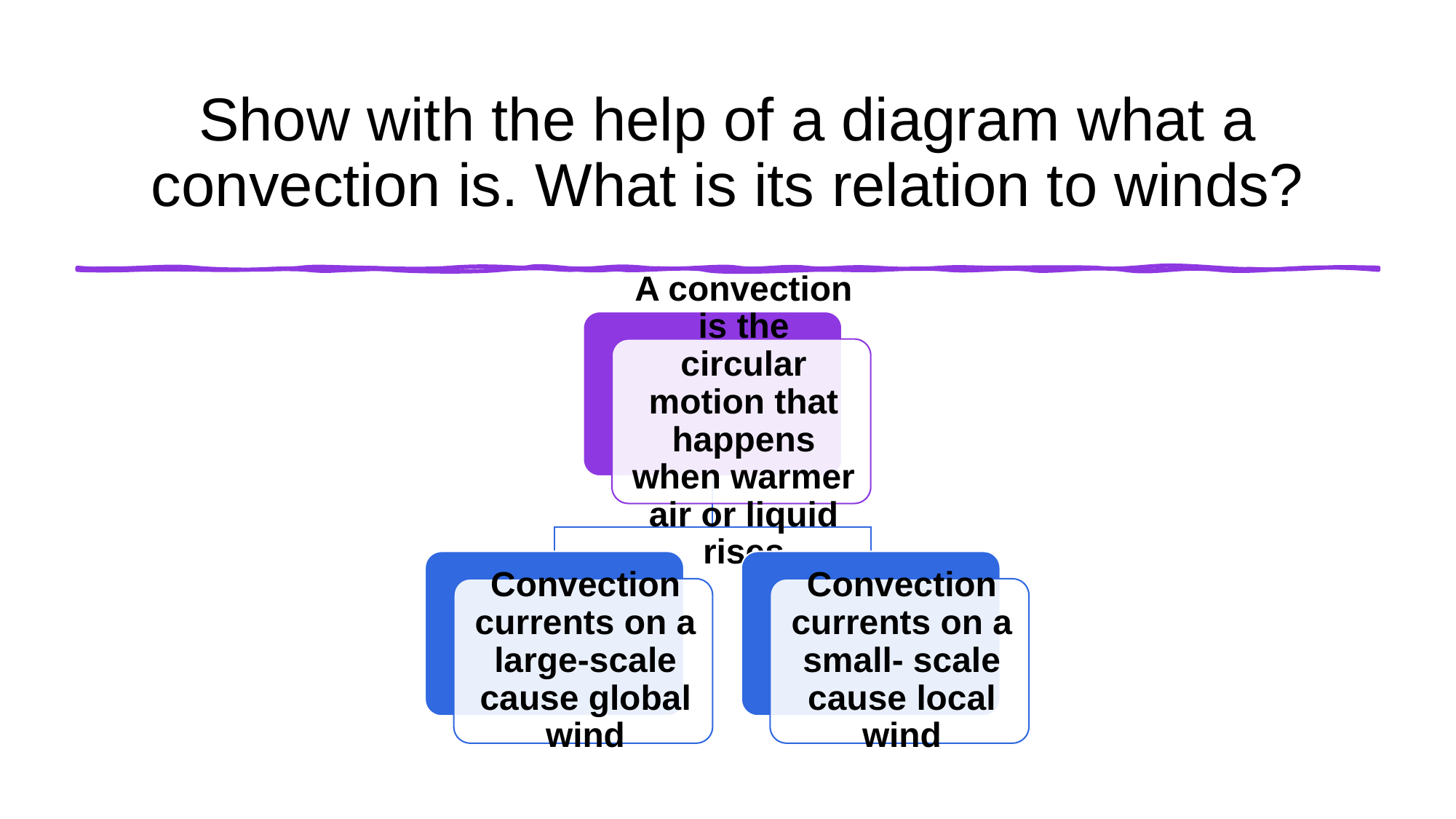

# Show with the help of a diagram what a convection is. What is its relation to winds?

A convection is the circular motion that happens when warmer air or liquid rises
Convection currents on a large-scale cause global wind
Convection currents on a small- scale cause local wind